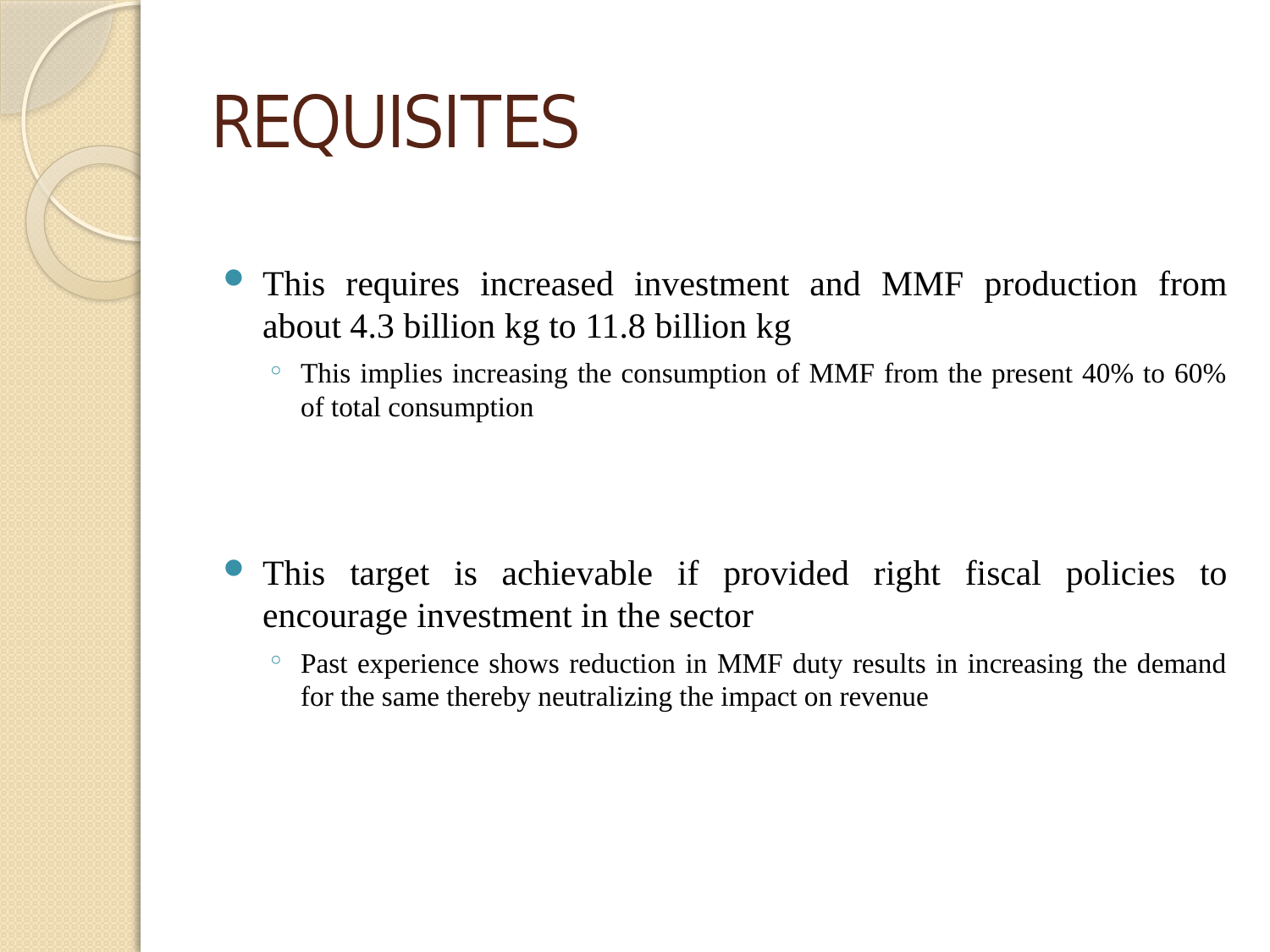

# REQUISITES

This requires increased investment and MMF production from about 4.3 billion kg to 11.8 billion kg
This implies increasing the consumption of MMF from the present 40% to 60% of total consumption

This target is achievable if provided right fiscal policies to encourage investment in the sector
Past experience shows reduction in MMF duty results in increasing the demand for the same thereby neutralizing the impact on revenue